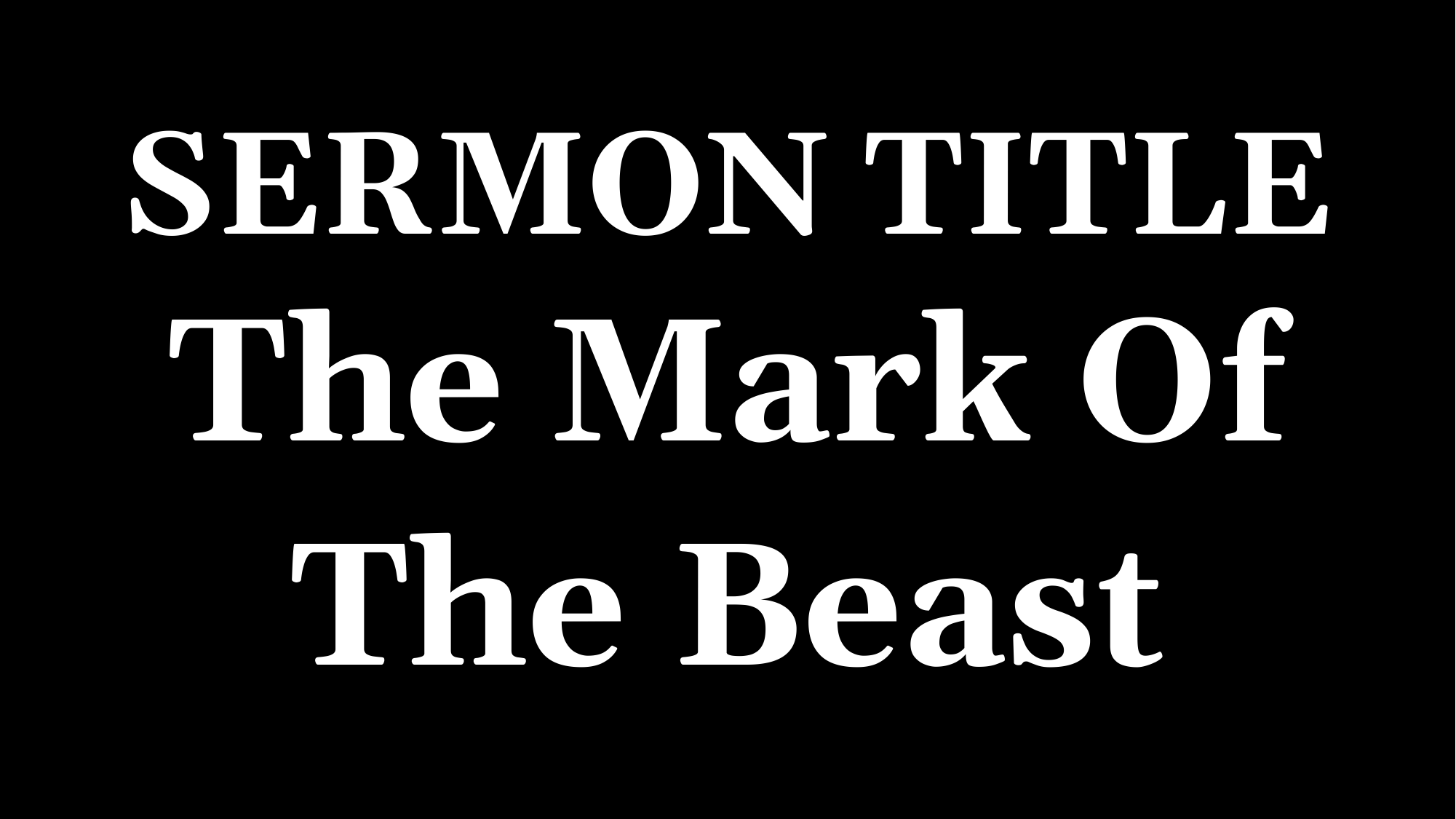

SERMON TITLE
The Mark Of
The Beast